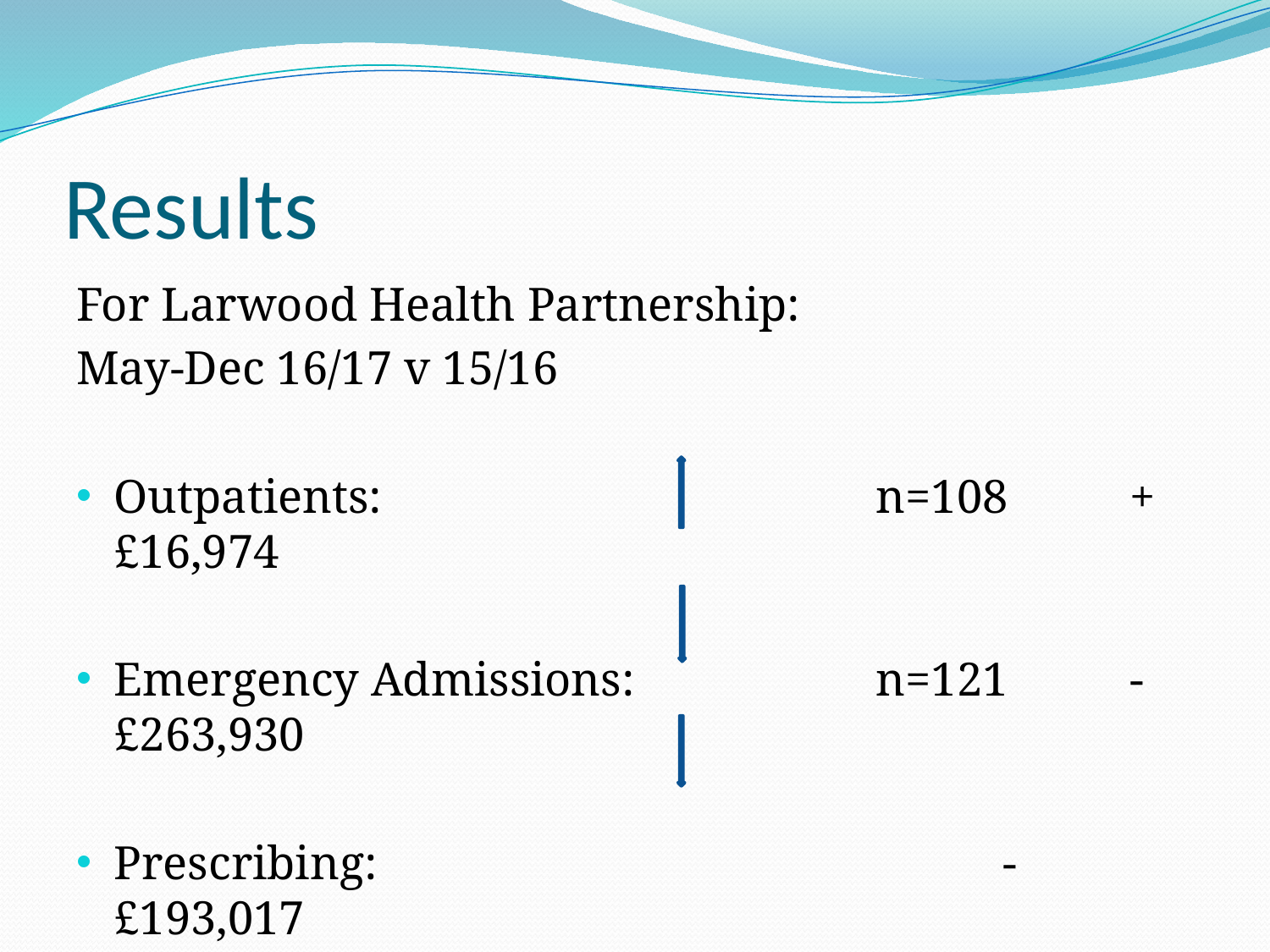

# Results
For Larwood Health Partnership:
May-Dec 16/17 v 15/16

Outpatients:		  	  	n=108	+£16,974

Emergency Admissions:		n=121	-£263,930

Prescribing:					-£193,017

Total:						-£440,000